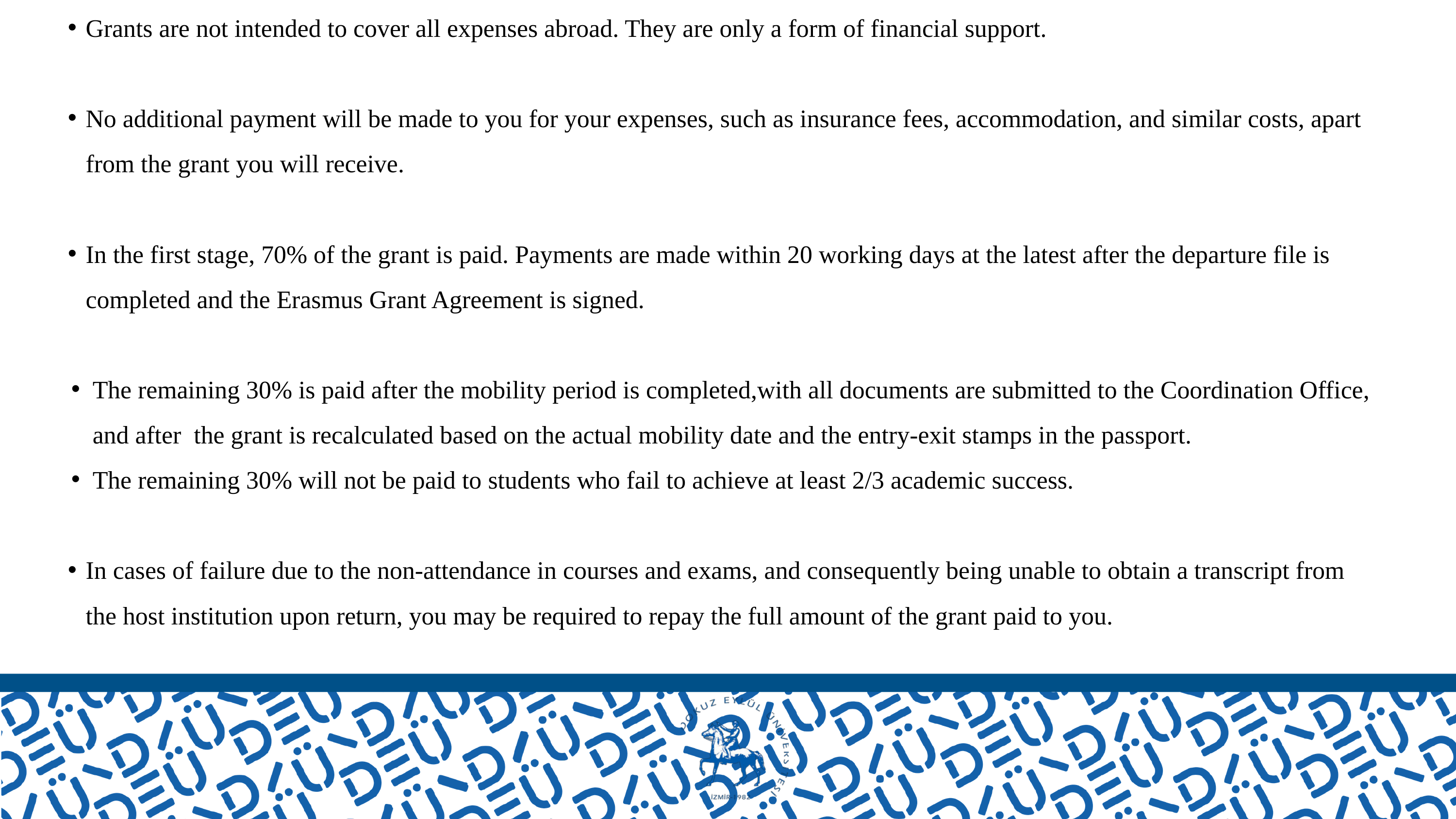

Erasmus grants are provided by the National Agency through the university as non-repayable financial support.

Grants are not intended to cover all expenses abroad. They are only a form of financial support.

No additional payment will be made to you for your expenses, such as insurance fees, accommodation, and similar costs, apart from the grant you will receive.

In the first stage, 70% of the grant is paid. Payments are made within 20 working days at the latest after the departure file is completed and the Erasmus Grant Agreement is signed.

The remaining 30% is paid after the mobility period is completed,with all documents are submitted to the Coordination Office, and after  the grant is recalculated based on the actual mobility date and the entry-exit stamps in the passport.
The remaining 30% will not be paid to students who fail to achieve at least 2/3 academic success.

In cases of failure due to the non-attendance in courses and exams, and consequently being unable to obtain a transcript from the host institution upon return, you may be required to repay the full amount of the grant paid to you.